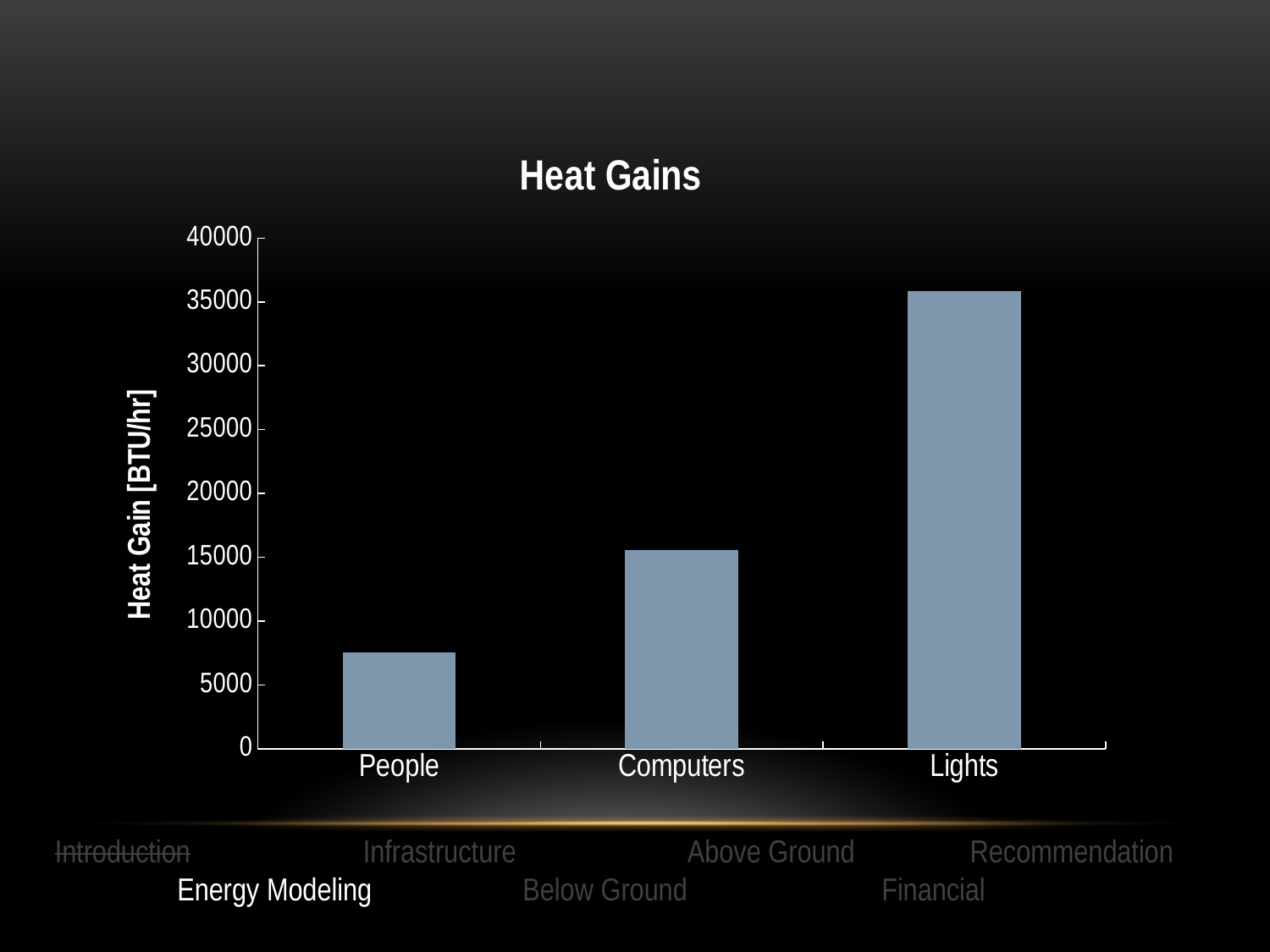

### Chart: Heat Gains

| Category | People Computers Lights |
|---|---|
| People | 7534.8 |
| Computers | 15588.0 |
| Lights | 35832.0 |
Introduction                        Infrastructure                        Above Ground                Recommendation
                 Energy Modeling                     Below Ground                           Financial